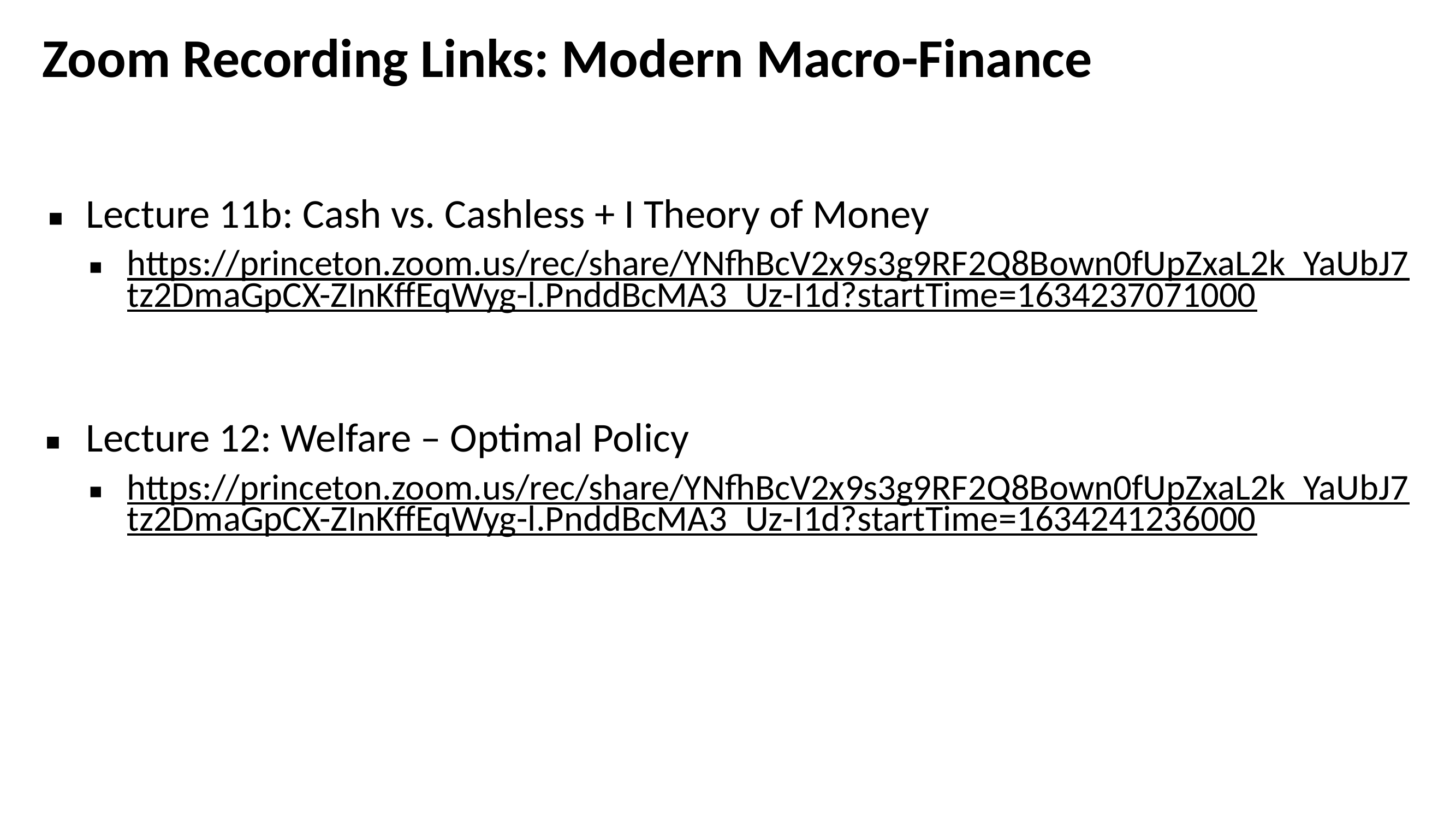

# Zoom Recording Links: Modern Macro-Finance

Lecture 11b: Cash vs. Cashless + I Theory of Money
https://princeton.zoom.us/rec/share/YNfhBcV2x9s3g9RF2Q8Bown0fUpZxaL2k_YaUbJ7tz2DmaGpCX-ZInKffEqWyg-l.PnddBcMA3_Uz-I1d?startTime=1634237071000

Lecture 12: Welfare – Optimal Policy
https://princeton.zoom.us/rec/share/YNfhBcV2x9s3g9RF2Q8Bown0fUpZxaL2k_YaUbJ7tz2DmaGpCX-ZInKffEqWyg-l.PnddBcMA3_Uz-I1d?startTime=1634241236000